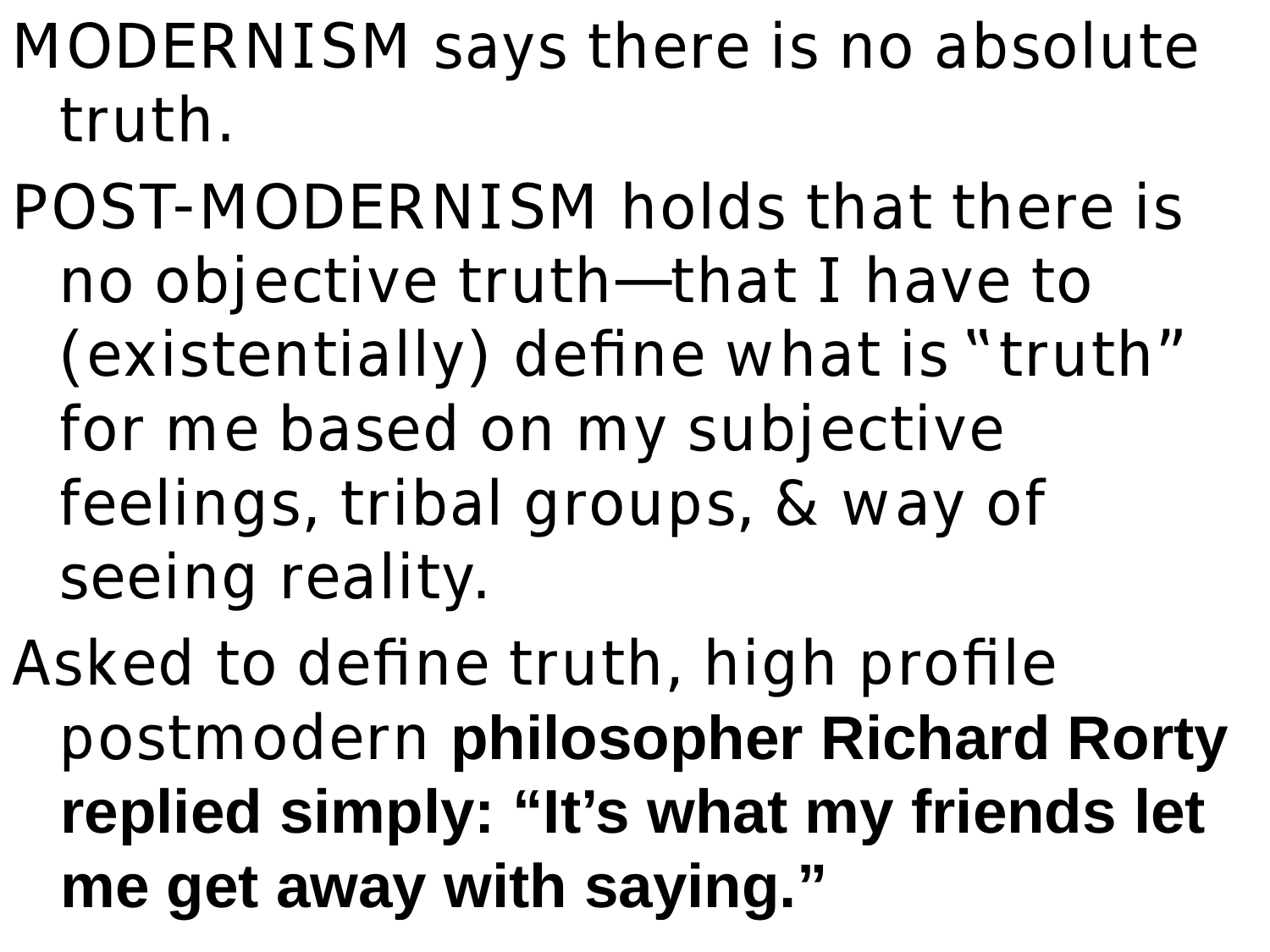

MODERNISM says there is no absolute truth.
POST-MODERNISM holds that there is no objective truth—that I have to (existentially) define what is “truth” for me based on my subjective feelings, tribal groups, & way of seeing reality.
Asked to define truth, high profile postmodern philosopher Richard Rorty replied simply: “It’s what my friends let me get away with saying.”